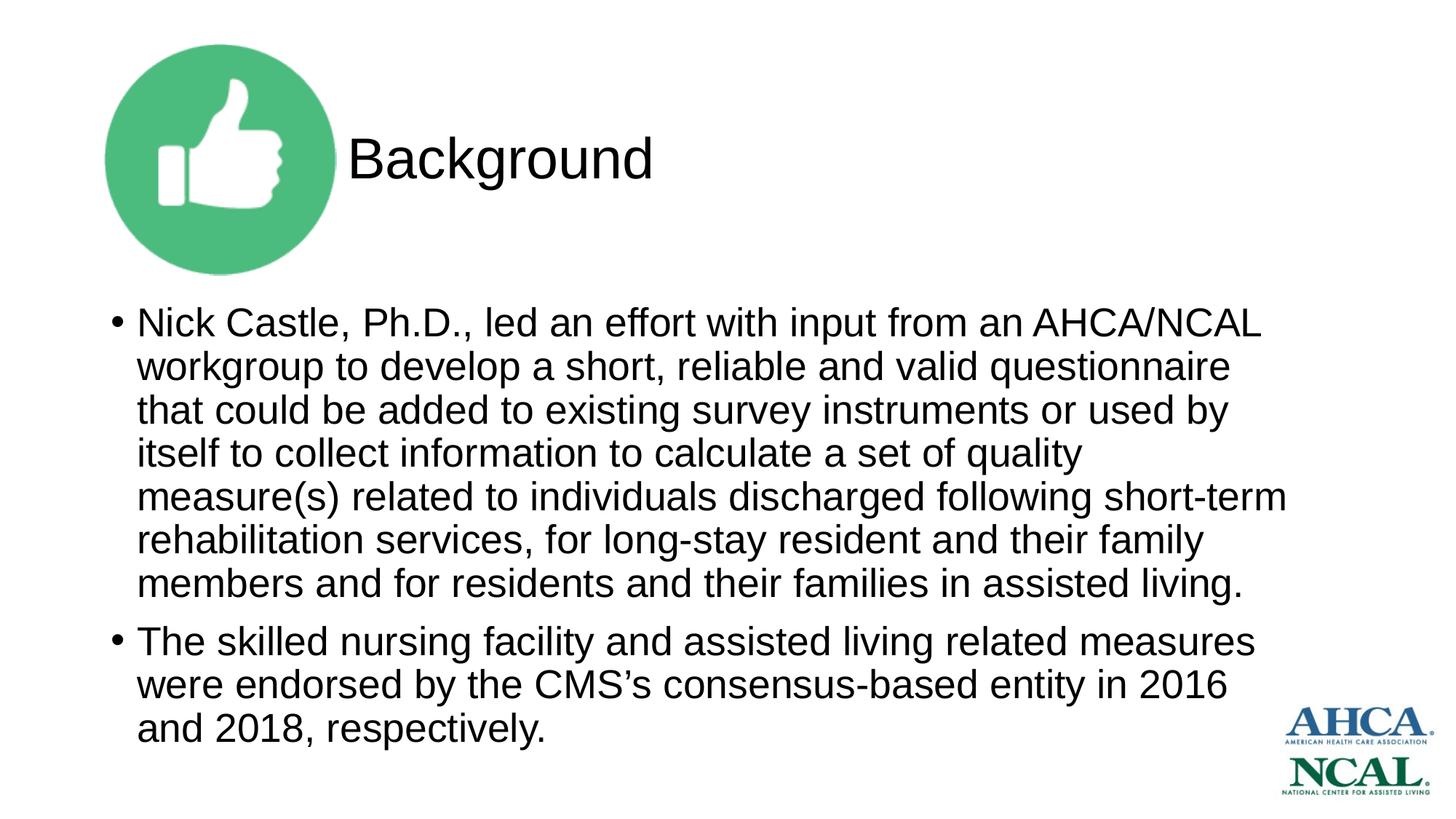

# Background
Nick Castle, Ph.D., led an effort with input from an AHCA/NCAL workgroup to develop a short, reliable and valid questionnaire that could be added to existing survey instruments or used by itself to collect information to calculate a set of quality measure(s) related to individuals discharged following short-term rehabilitation services, for long-stay resident and their family members and for residents and their families in assisted living.
The skilled nursing facility and assisted living related measures were endorsed by the CMS’s consensus-based entity in 2016 and 2018, respectively.